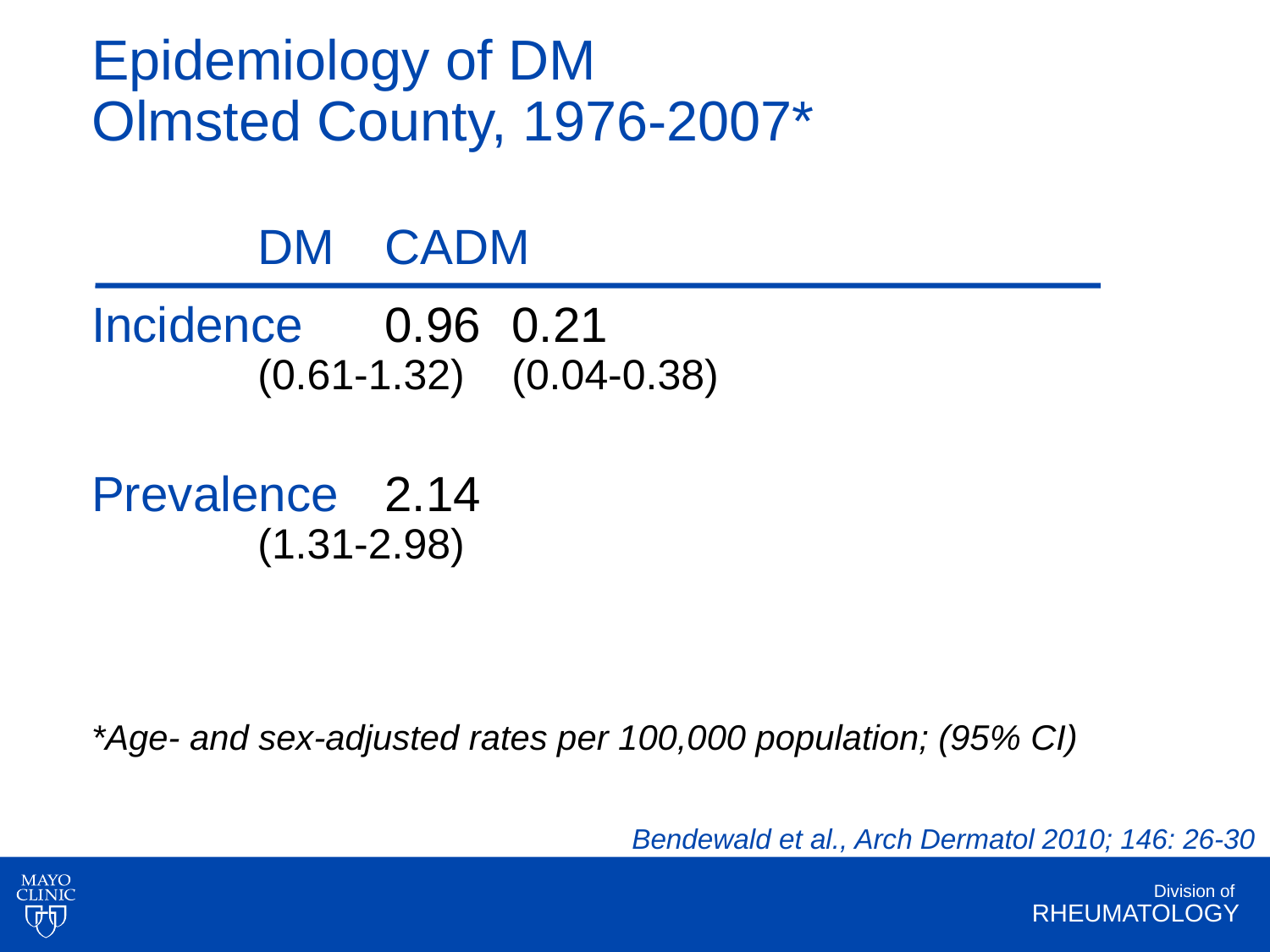

# Epidemiology of DM Olmsted County, 1976-2007*
		DM	CADM
Incidence	0.96	0.21
	(0.61-1.32)	(0.04-0.38)
Prevalence	2.14
	(1.31-2.98)

*Age- and sex-adjusted rates per 100,000 population; (95% CI)

Bendewald et al., Arch Dermatol 2010; 146: 26-30